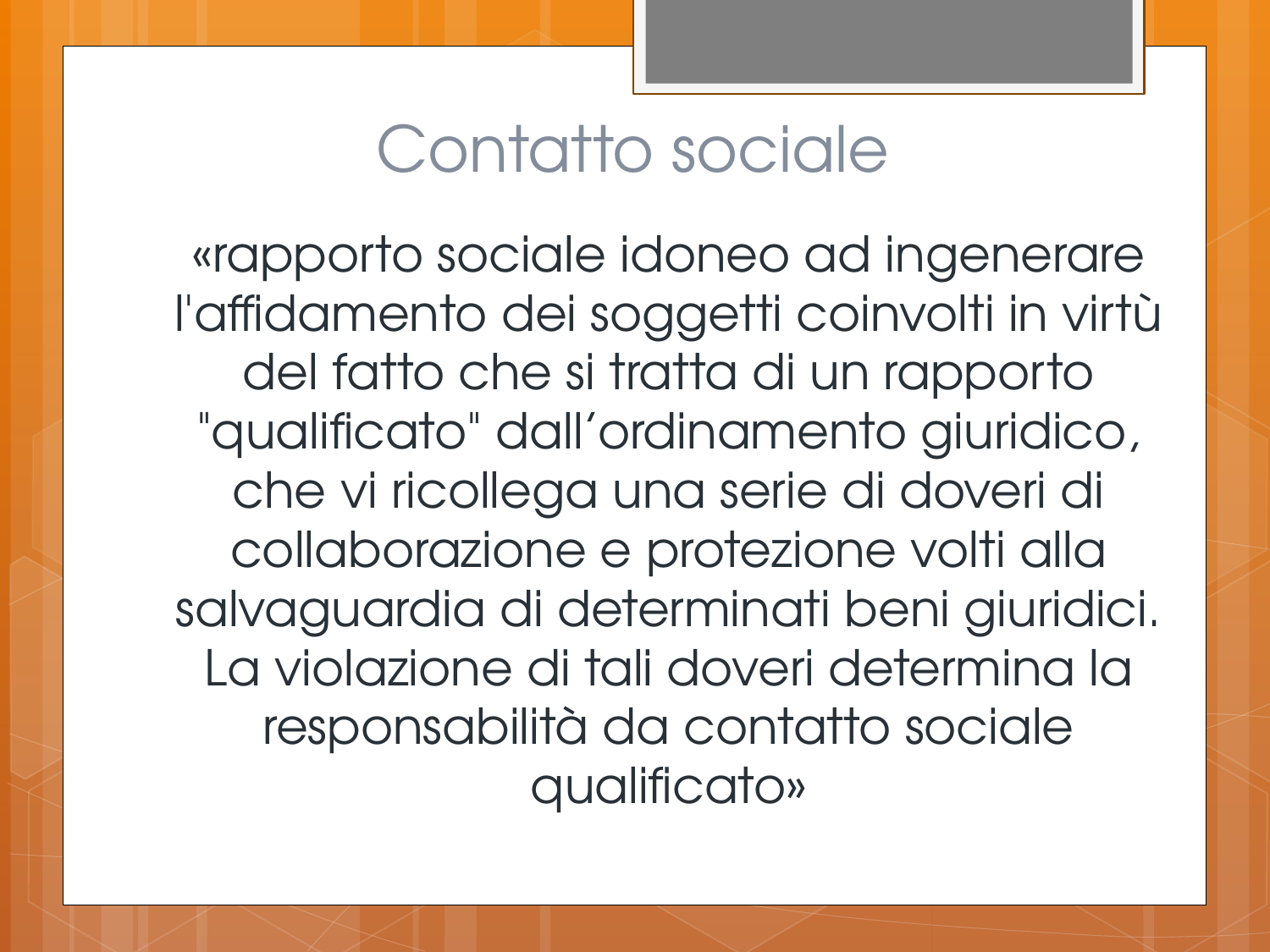

# Contatto sociale
«rapporto sociale idoneo ad ingenerare l'affidamento dei soggetti coinvolti in virtù del fatto che si tratta di un rapporto "qualificato" dall’ordinamento giuridico, che vi ricollega una serie di doveri di collaborazione e protezione volti alla salvaguardia di determinati beni giuridici. La violazione di tali doveri determina la responsabilità da contatto sociale qualificato»